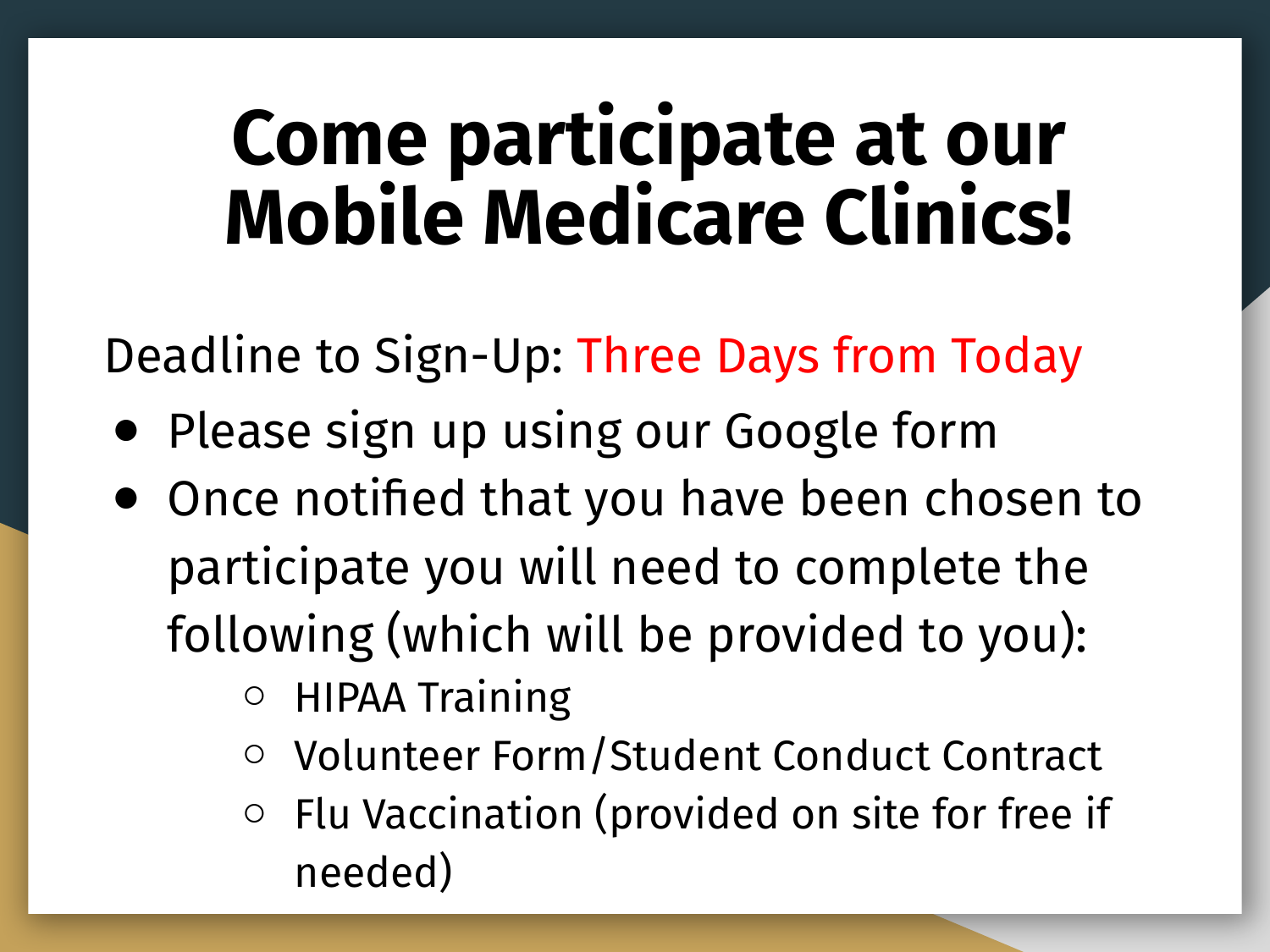

# Come participate at our Mobile Medicare Clinics!
Deadline to Sign-Up: Three Days from Today
Please sign up using our Google form
Once notified that you have been chosen to participate you will need to complete the following (which will be provided to you):
HIPAA Training
Volunteer Form/Student Conduct Contract
Flu Vaccination (provided on site for free if needed)